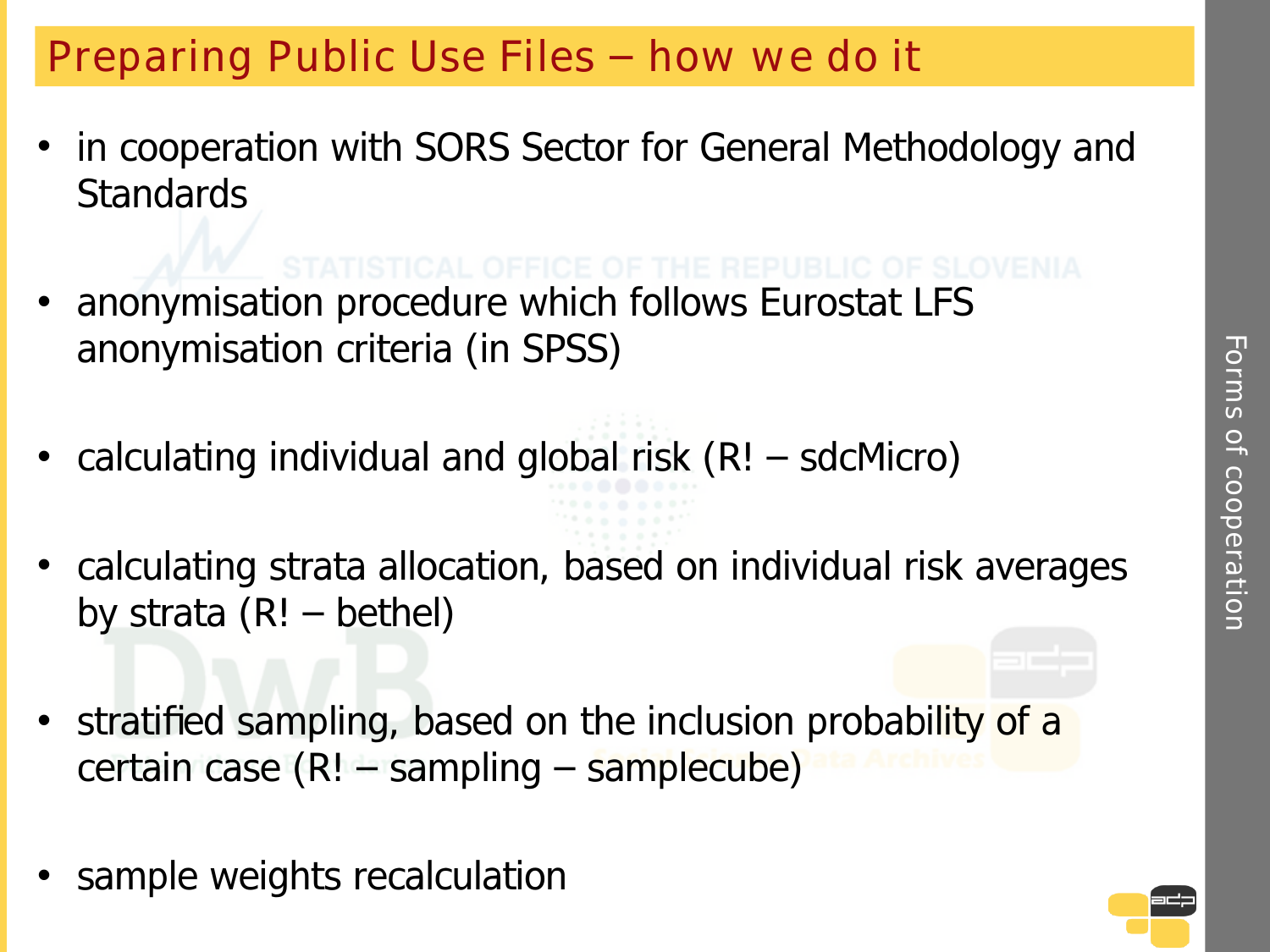

Forms of cooperation
# Preparing Public Use Files – how we do it

in cooperation with SORS Sector for General Methodology and Standards

anonymisation procedure which follows Eurostat LFS anonymisation criteria (in SPSS)

calculating individual and global risk (R! – sdcMicro)

calculating strata allocation, based on individual risk averages by strata (R! – bethel)

stratified sampling, based on the inclusion probability of a certain case (R! – sampling – samplecube)

sample weights recalculation